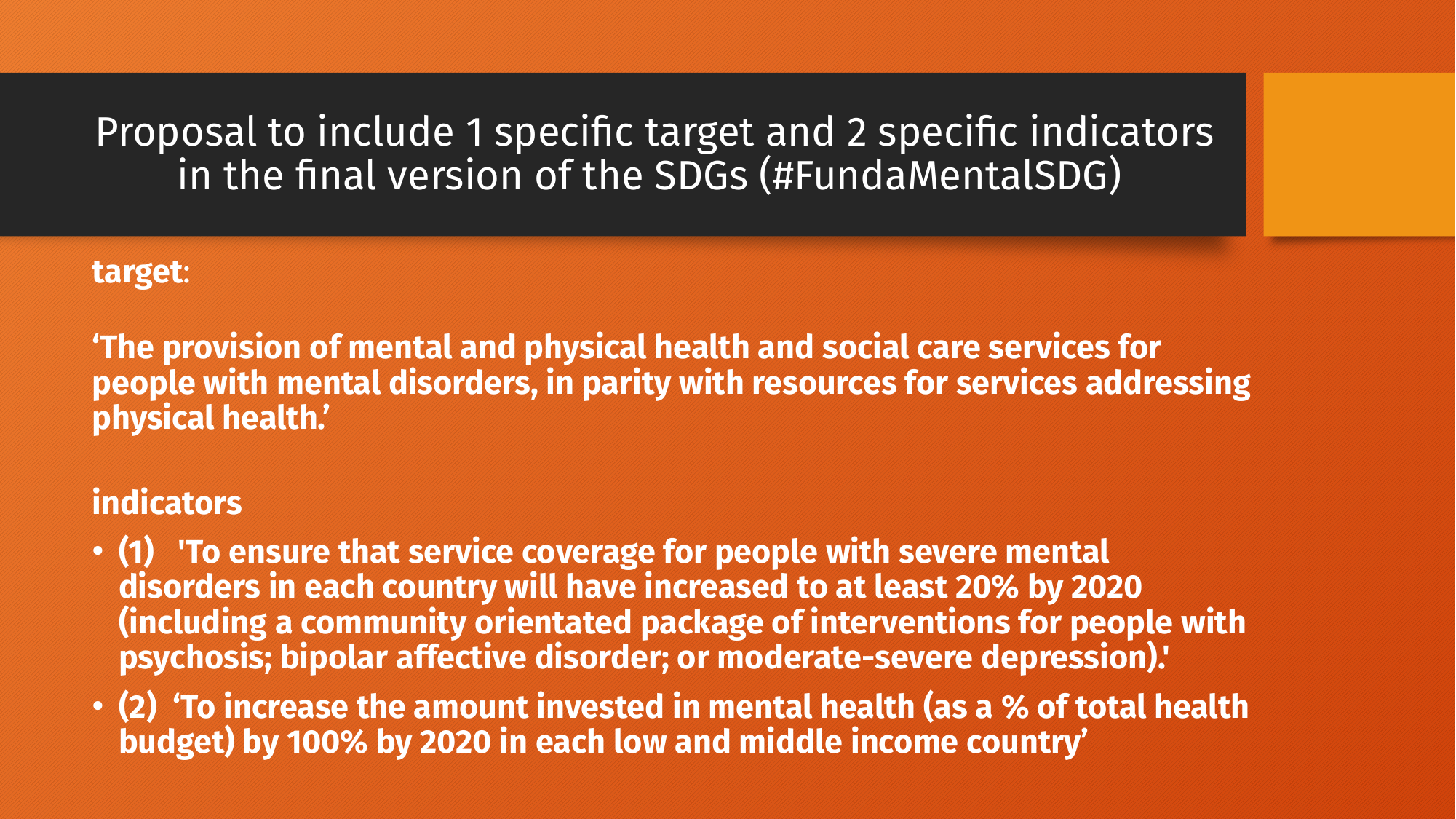

# Proposal to include 1 specific target and 2 specific indicators in the final version of the SDGs (#FundaMentalSDG)
target:

‘The provision of mental and physical health and social care services for people with mental disorders, in parity with resources for services addressing physical health.’

indicators
(1)   'To ensure that service coverage for people with severe mental disorders in each country will have increased to at least 20% by 2020 (including a community orientated package of interventions for people with psychosis; bipolar affective disorder; or moderate-severe depression).'
(2)  ‘To increase the amount invested in mental health (as a % of total health budget) by 100% by 2020 in each low and middle income country’